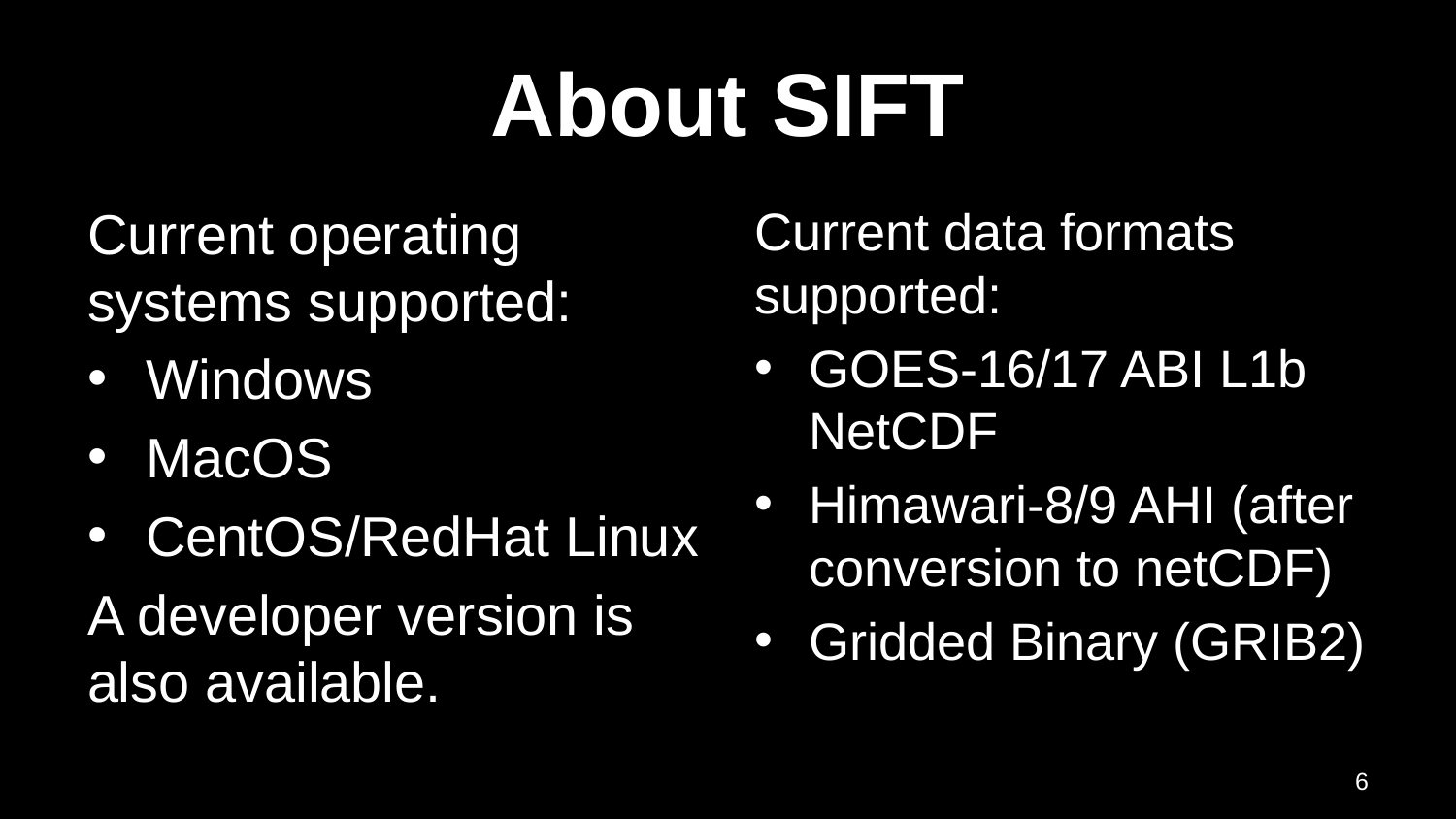

# About SIFT
Current operating systems supported:
Windows
MacOS
CentOS/RedHat Linux
A developer version is also available.
Current data formats supported:
GOES-16/17 ABI L1b NetCDF
Himawari-8/9 AHI (after conversion to netCDF)
Gridded Binary (GRIB2)
6